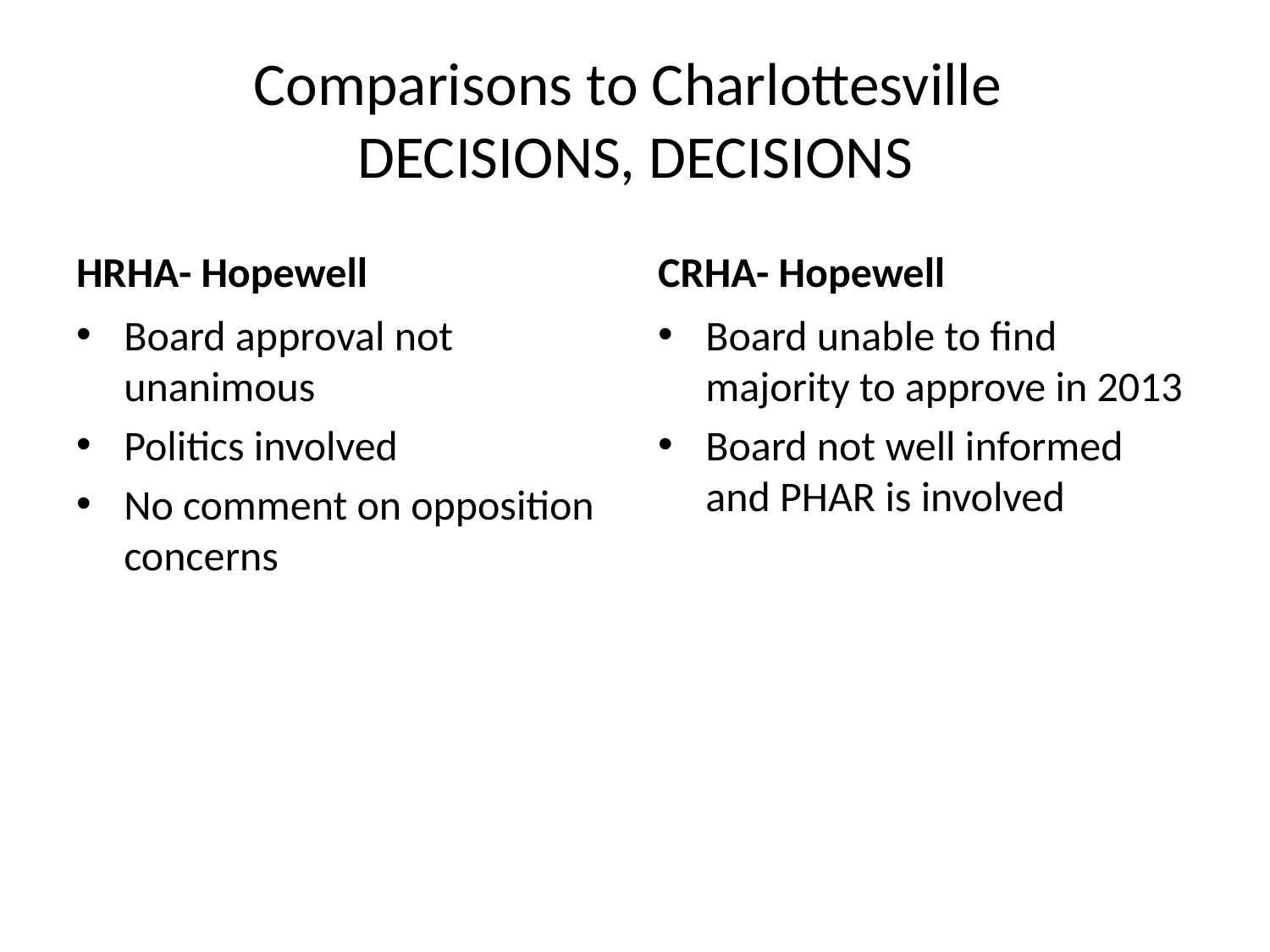

# Comparisons to Charlottesville DECISIONS, DECISIONS
HRHA- Hopewell
CRHA- Hopewell
Board approval not unanimous
Politics involved
No comment on opposition concerns
Board unable to find majority to approve in 2013
Board not well informed and PHAR is involved